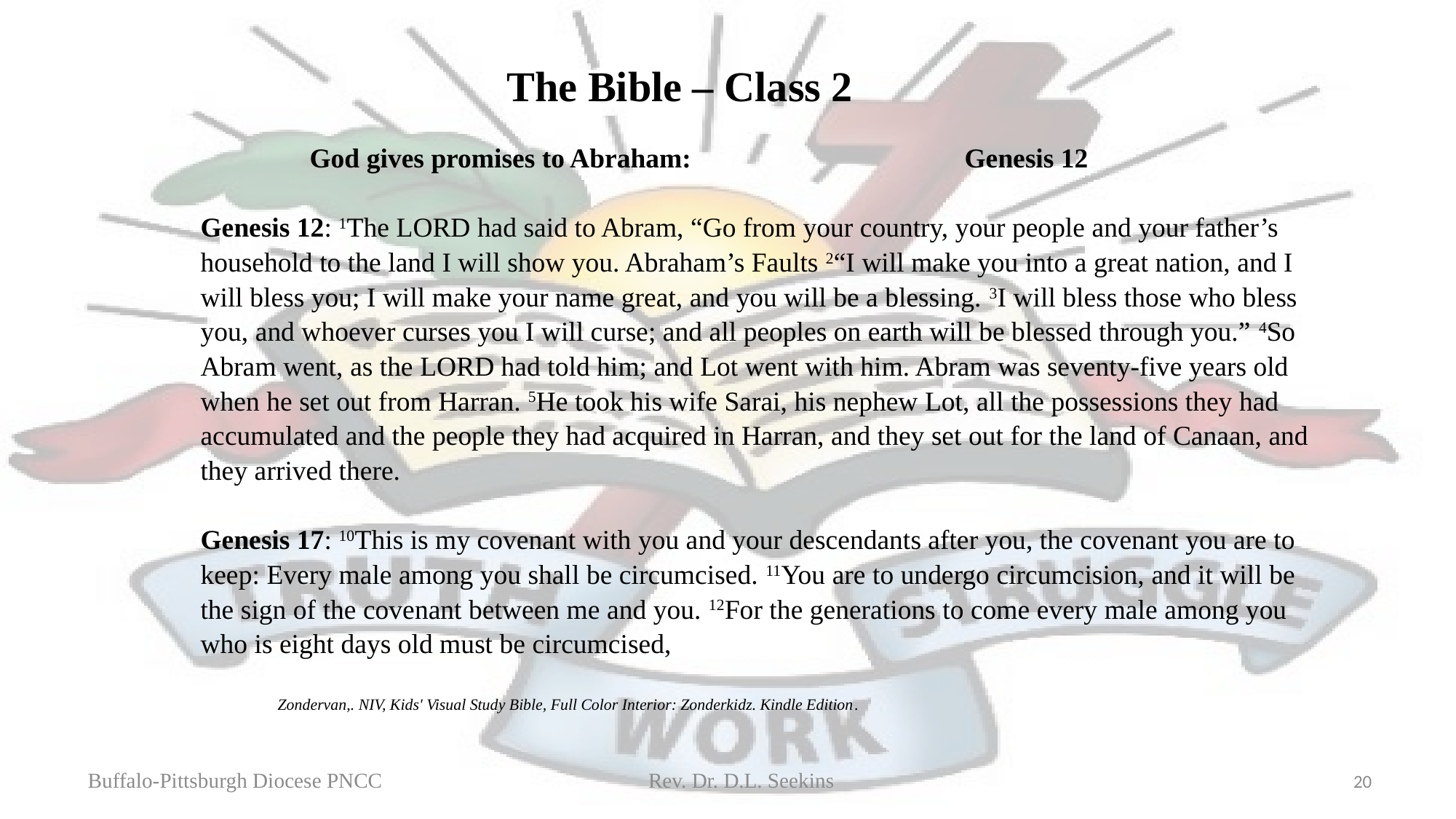

The Bible – Class 2
	God gives promises to Abraham: 			Genesis 12

Genesis 12: 1The LORD had said to Abram, “Go from your country, your people and your father’s household to the land I will show you. Abraham’s Faults 2“I will make you into a great nation, and I will bless you; I will make your name great, and you will be a blessing. 3I will bless those who bless you, and whoever curses you I will curse; and all peoples on earth will be blessed through you.” 4So Abram went, as the LORD had told him; and Lot went with him. Abram was seventy-five years old when he set out from Harran. 5He took his wife Sarai, his nephew Lot, all the possessions they had accumulated and the people they had acquired in Harran, and they set out for the land of Canaan, and they arrived there.

Genesis 17: 10This is my covenant with you and your descendants after you, the covenant you are to keep: Every male among you shall be circumcised. 11You are to undergo circumcision, and it will be the sign of the covenant between me and you. 12For the generations to come every male among you who is eight days old must be circumcised,

Zondervan,. NIV, Kids' Visual Study Bible, Full Color Interior: Zonderkidz. Kindle Edition.
Buffalo-Pittsburgh Diocese PNCC                                                                                      Rev. Dr. D.L. Seekins
20